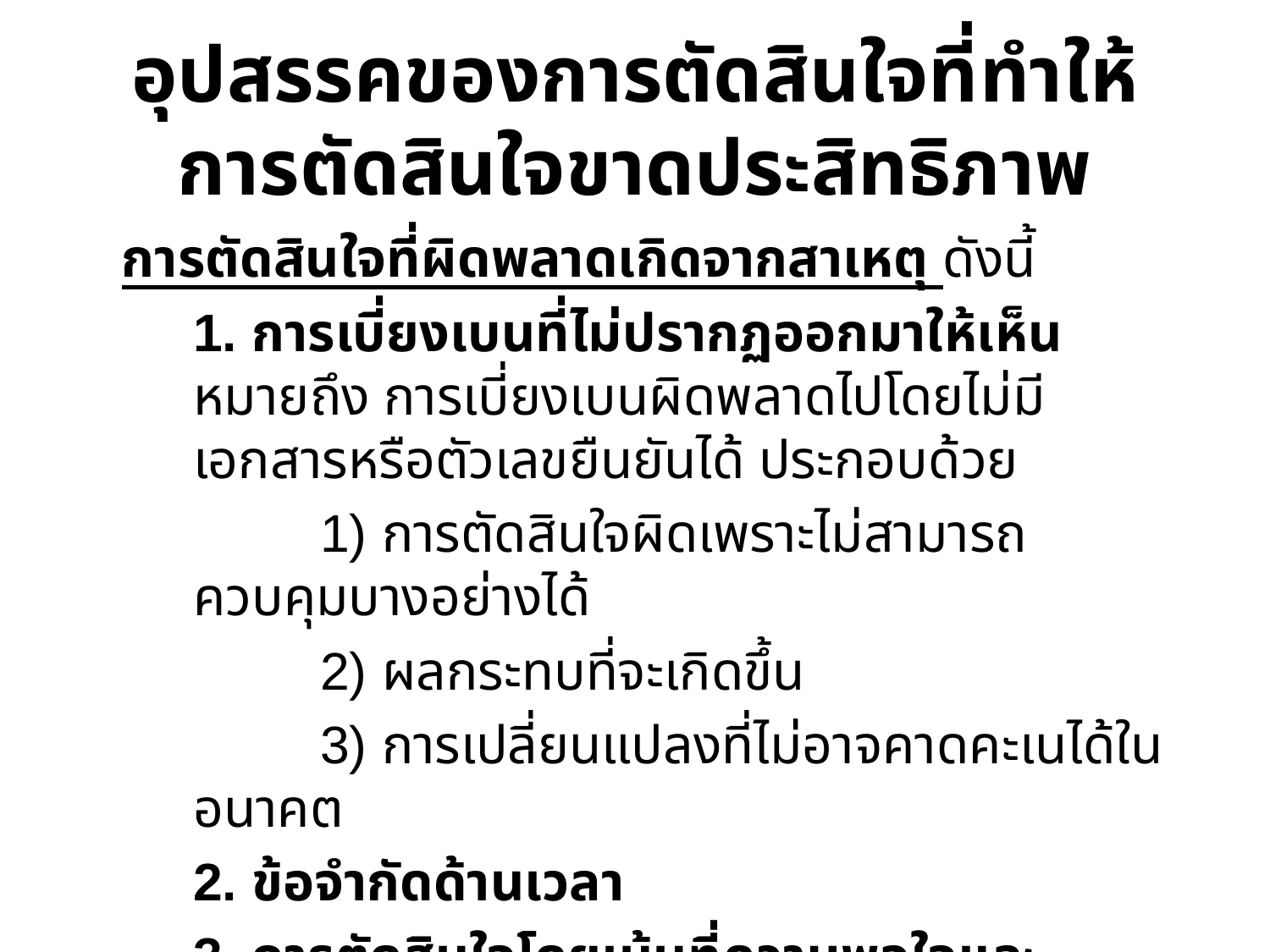

# อุปสรรคของการตัดสินใจที่ทำให้การตัดสินใจขาดประสิทธิภาพ
การตัดสินใจที่ผิดพลาดเกิดจากสาเหตุ ดังนี้
	1. การเบี่ยงเบนที่ไม่ปรากฏออกมาให้เห็น หมายถึง การเบี่ยงเบนผิดพลาดไปโดยไม่มีเอกสารหรือตัวเลขยืนยันได้ ประกอบด้วย
		1) การตัดสินใจผิดเพราะไม่สามารถควบคุมบางอย่างได้
		2) ผลกระทบที่จะเกิดขึ้น
		3) การเปลี่ยนแปลงที่ไม่อาจคาดคะเนได้ในอนาคต
	2. ข้อจำกัดด้านเวลา
	3. การตัดสินใจโดยเน้นที่ความพอใจและยอมรับของคนในองค์การ